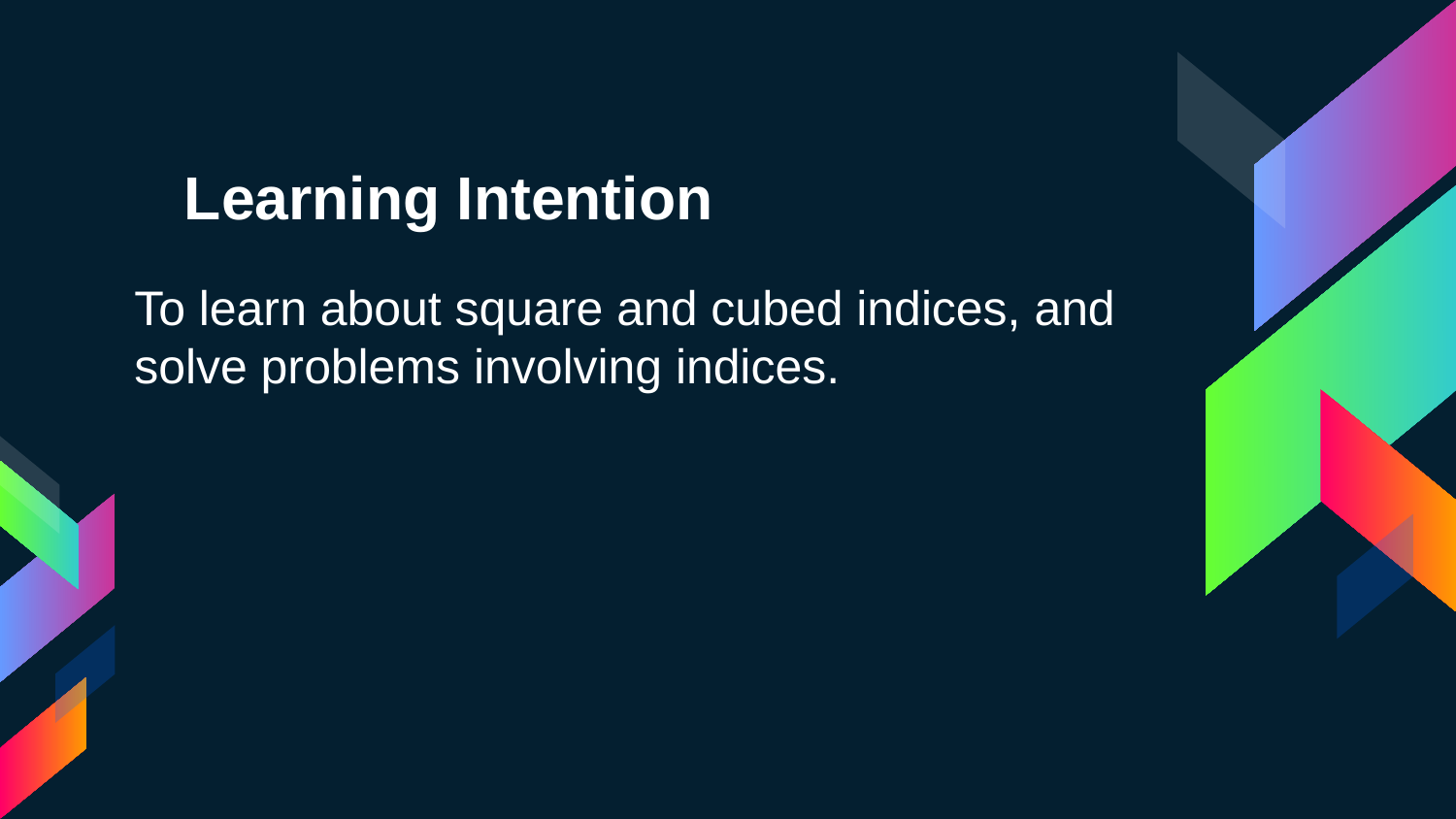

# Learning Intention
To learn about square and cubed indices, and solve problems involving indices.